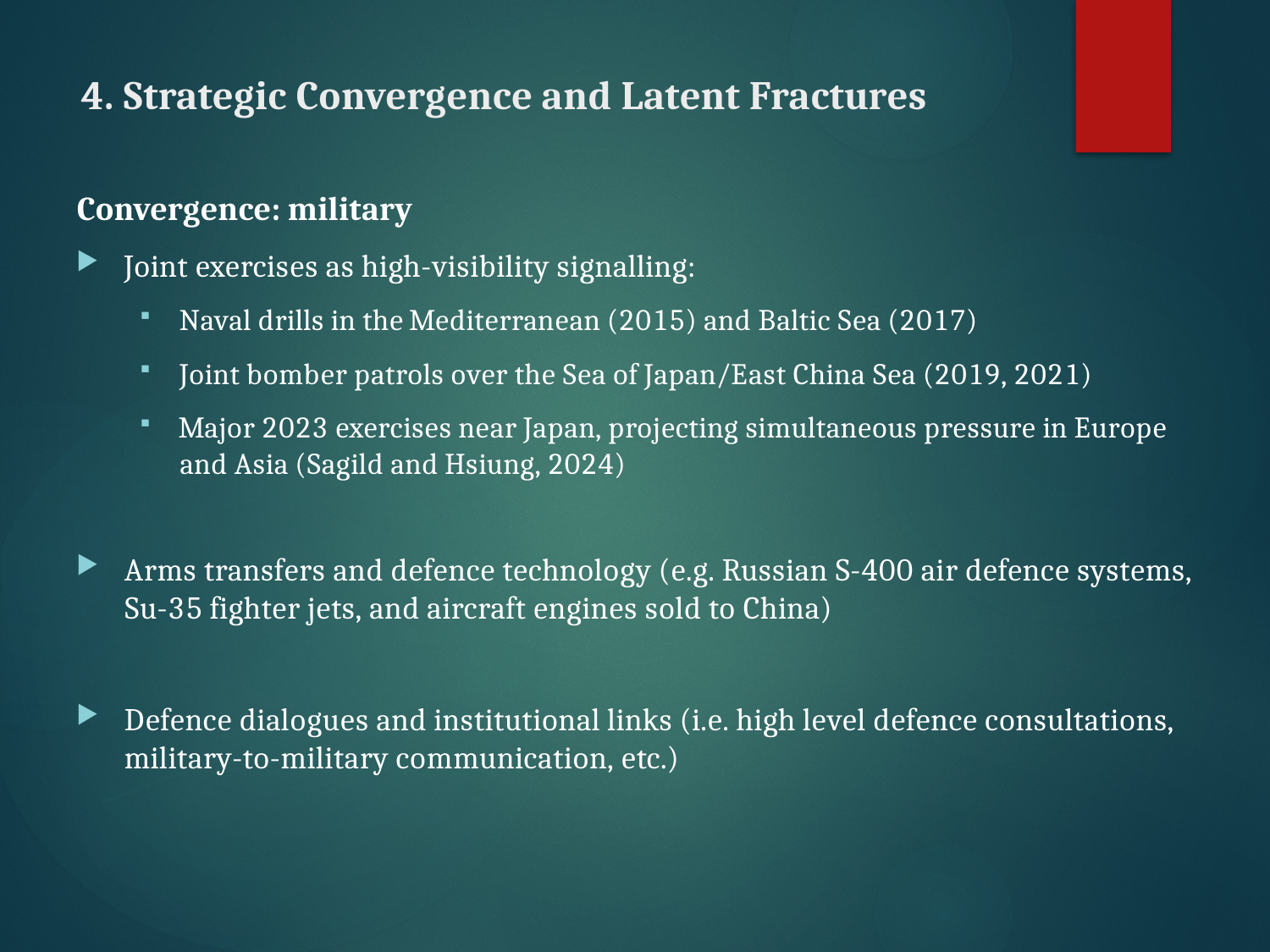

# 4. Strategic Convergence and Latent Fractures
Convergence: military
Joint exercises as high-visibility signalling:
Naval drills in the Mediterranean (2015) and Baltic Sea (2017)
Joint bomber patrols over the Sea of Japan/East China Sea (2019, 2021)
Major 2023 exercises near Japan, projecting simultaneous pressure in Europe and Asia (Sagild and Hsiung, 2024)

Arms transfers and defence technology (e.g. Russian S-400 air defence systems, Su-35 fighter jets, and aircraft engines sold to China)

Defence dialogues and institutional links (i.e. high level defence consultations, military-to-military communication, etc.)